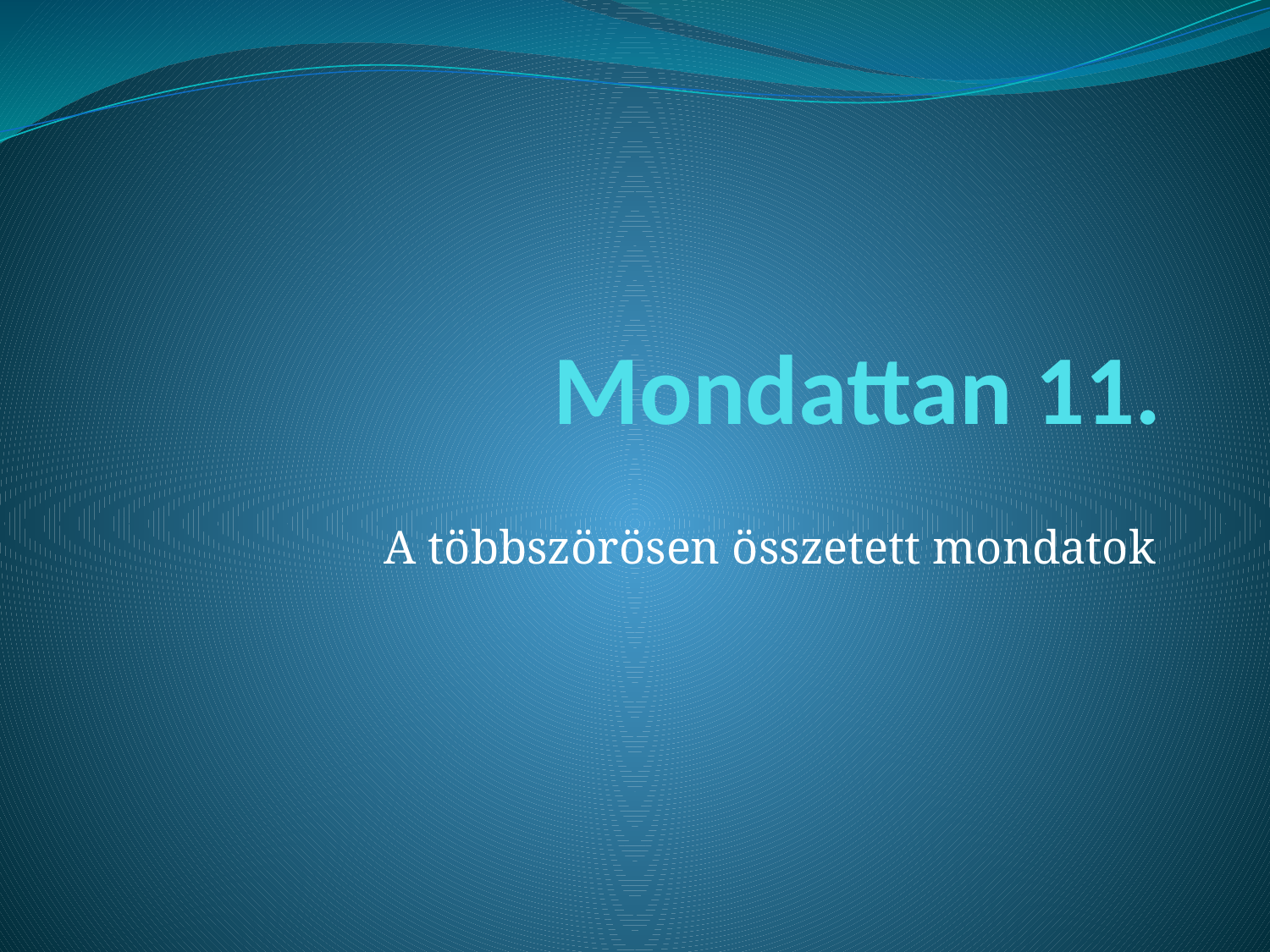

# Mondattan 11.

A többszörösen összetett mondatok